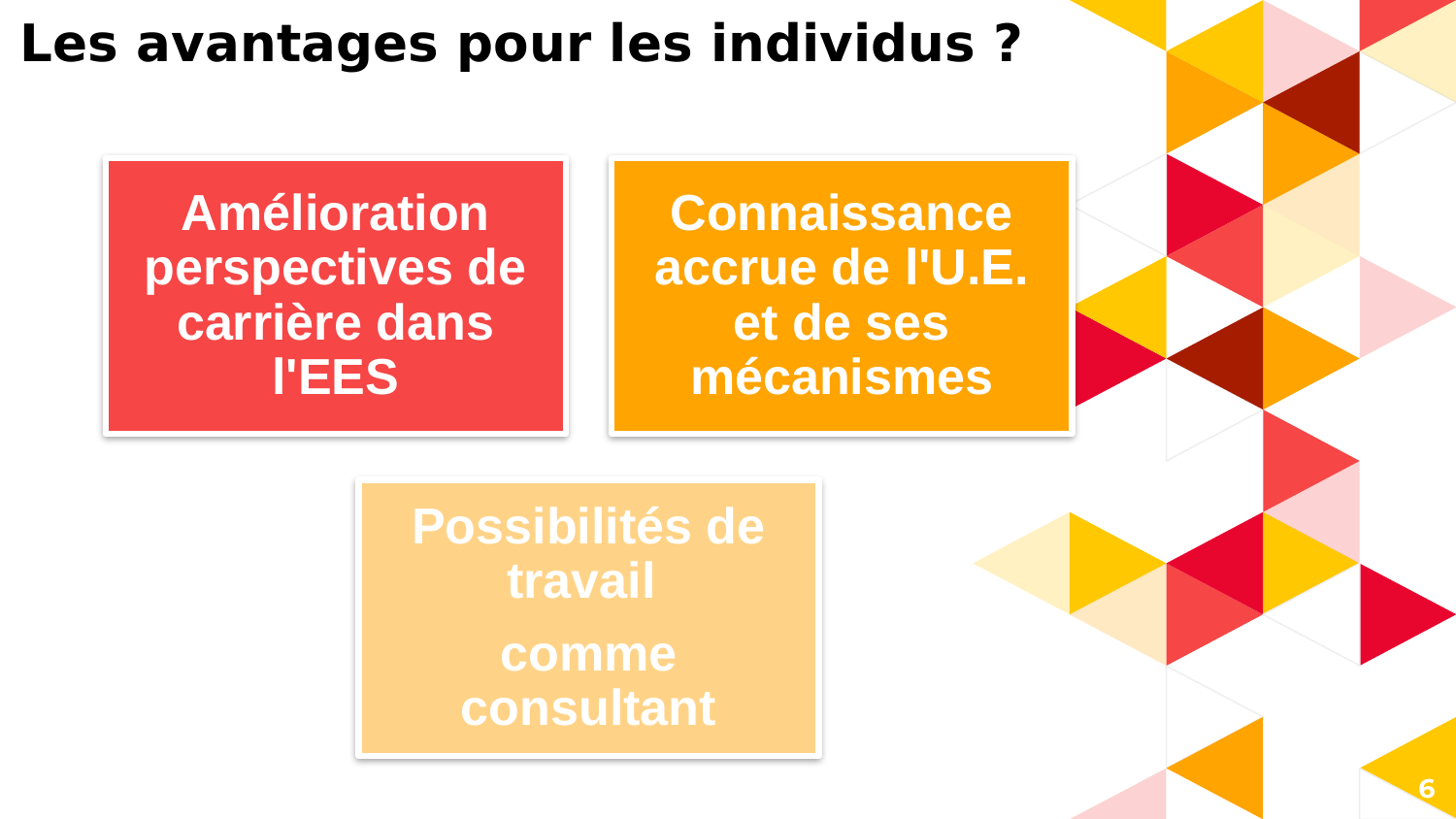

Les avantages pour les individus ?

Amélioration perspectives de carrière dans l'EES

Connaissance accrue de l'U.E. et de ses mécanismes

Possibilités de travail
comme consultant
6